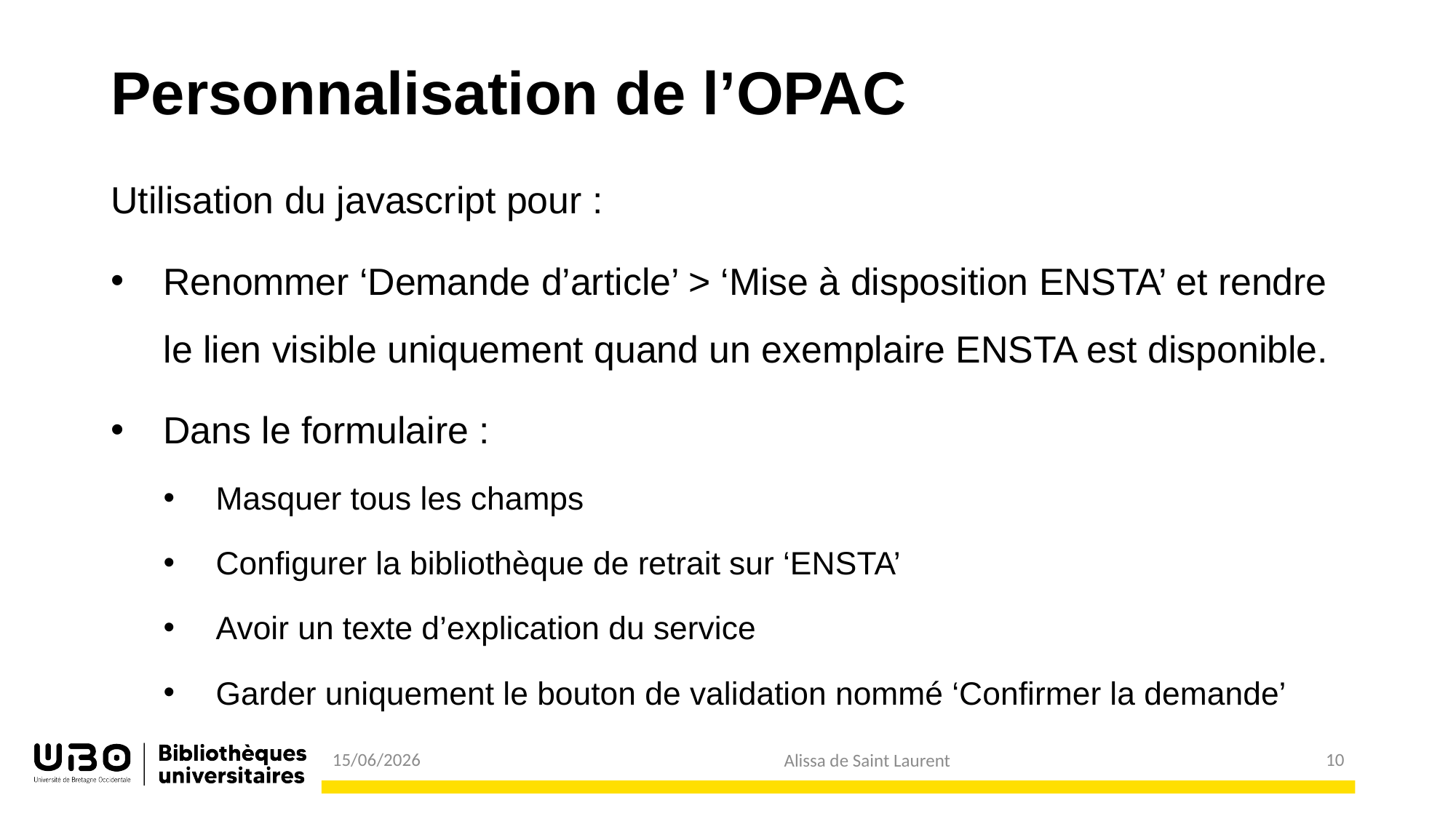

# Personnalisation de l’OPAC
Utilisation du javascript pour :
Renommer ‘Demande d’article’ > ‘Mise à disposition ENSTA’ et rendre le lien visible uniquement quand un exemplaire ENSTA est disponible.
Dans le formulaire :
Masquer tous les champs
Configurer la bibliothèque de retrait sur ‘ENSTA’
Avoir un texte d’explication du service
Garder uniquement le bouton de validation nommé ‘Confirmer la demande’
10
15/06/2026
Alissa de Saint Laurent